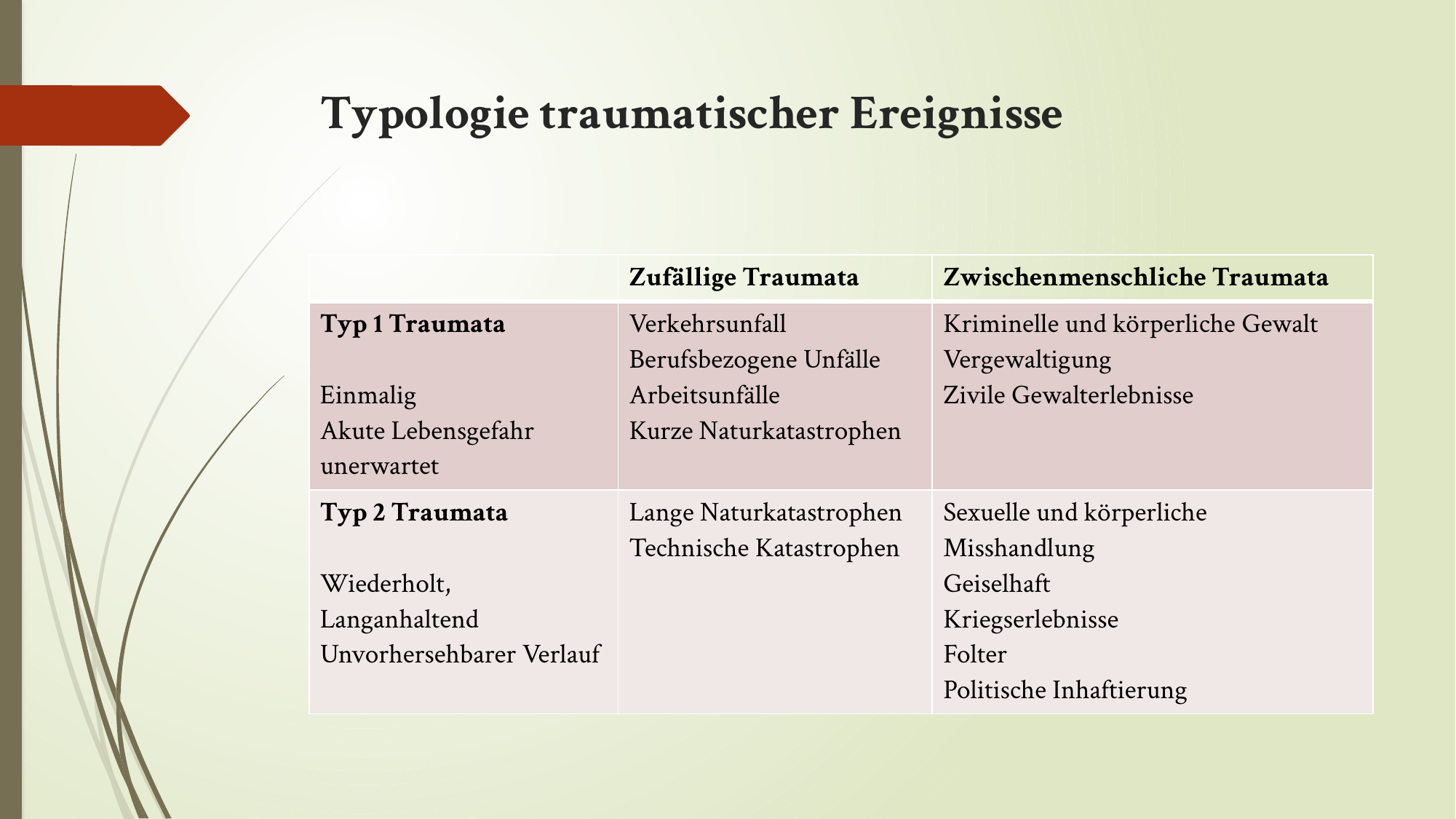

# Typologie traumatischer Ereignisse
|  | Zufällige Traumata | Zwischenmenschliche Traumata |
| --- | --- | --- |
| Typ 1 Traumata Einmalig Akute Lebensgefahr unerwartet | Verkehrsunfall Berufsbezogene Unfälle Arbeitsunfälle Kurze Naturkatastrophen | Kriminelle und körperliche Gewalt Vergewaltigung Zivile Gewalterlebnisse |
| Typ 2 Traumata Wiederholt, Langanhaltend Unvorhersehbarer Verlauf | Lange Naturkatastrophen Technische Katastrophen | Sexuelle und körperliche Misshandlung Geiselhaft Kriegserlebnisse Folter Politische Inhaftierung |